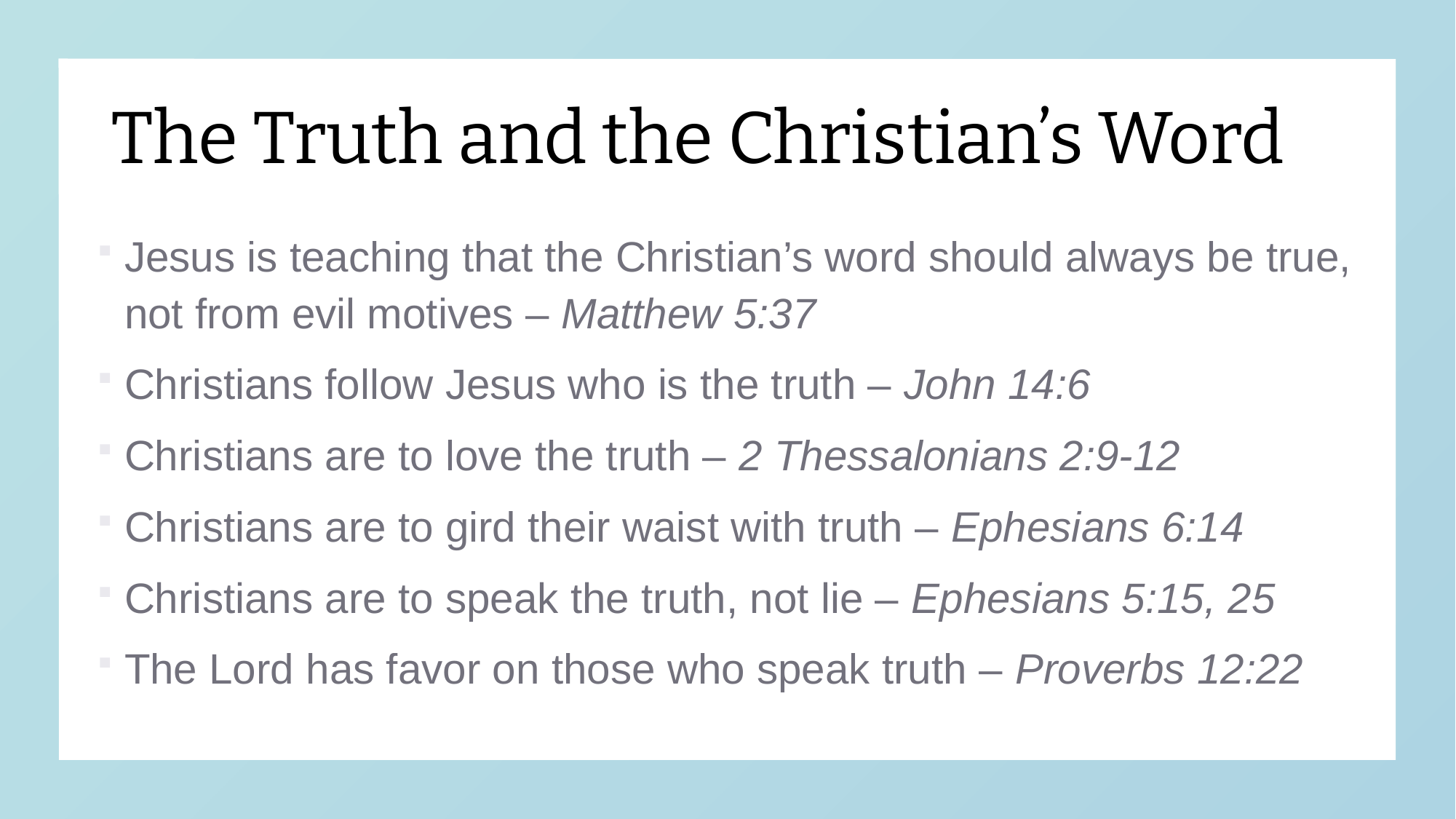

# The Truth and the Christian’s Word
Jesus is teaching that the Christian’s word should always be true, not from evil motives – Matthew 5:37
Christians follow Jesus who is the truth – John 14:6
Christians are to love the truth – 2 Thessalonians 2:9-12
Christians are to gird their waist with truth – Ephesians 6:14
Christians are to speak the truth, not lie – Ephesians 5:15, 25
The Lord has favor on those who speak truth – Proverbs 12:22